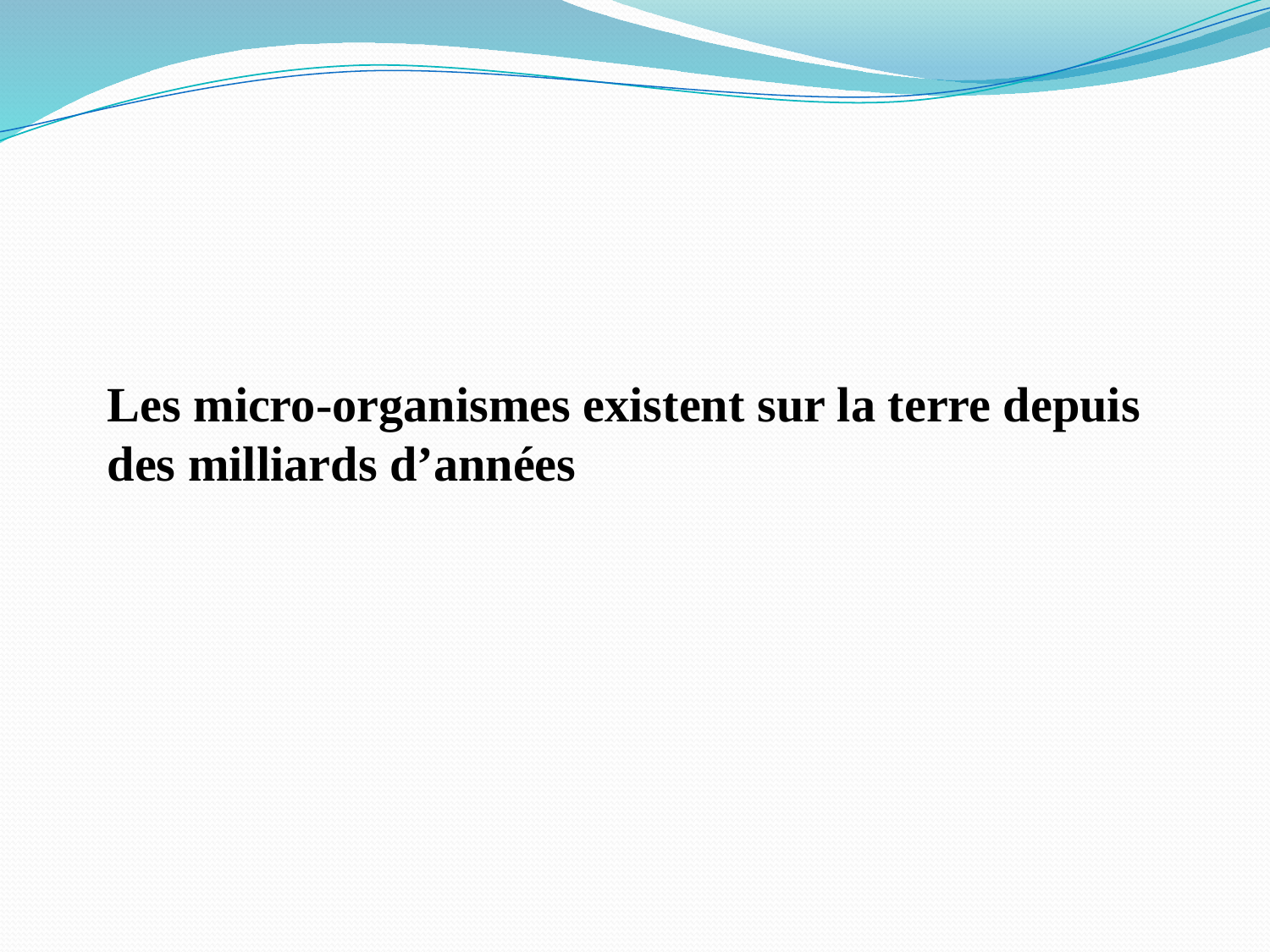

Les micro-organismes existent sur la terre depuis des milliards d’années